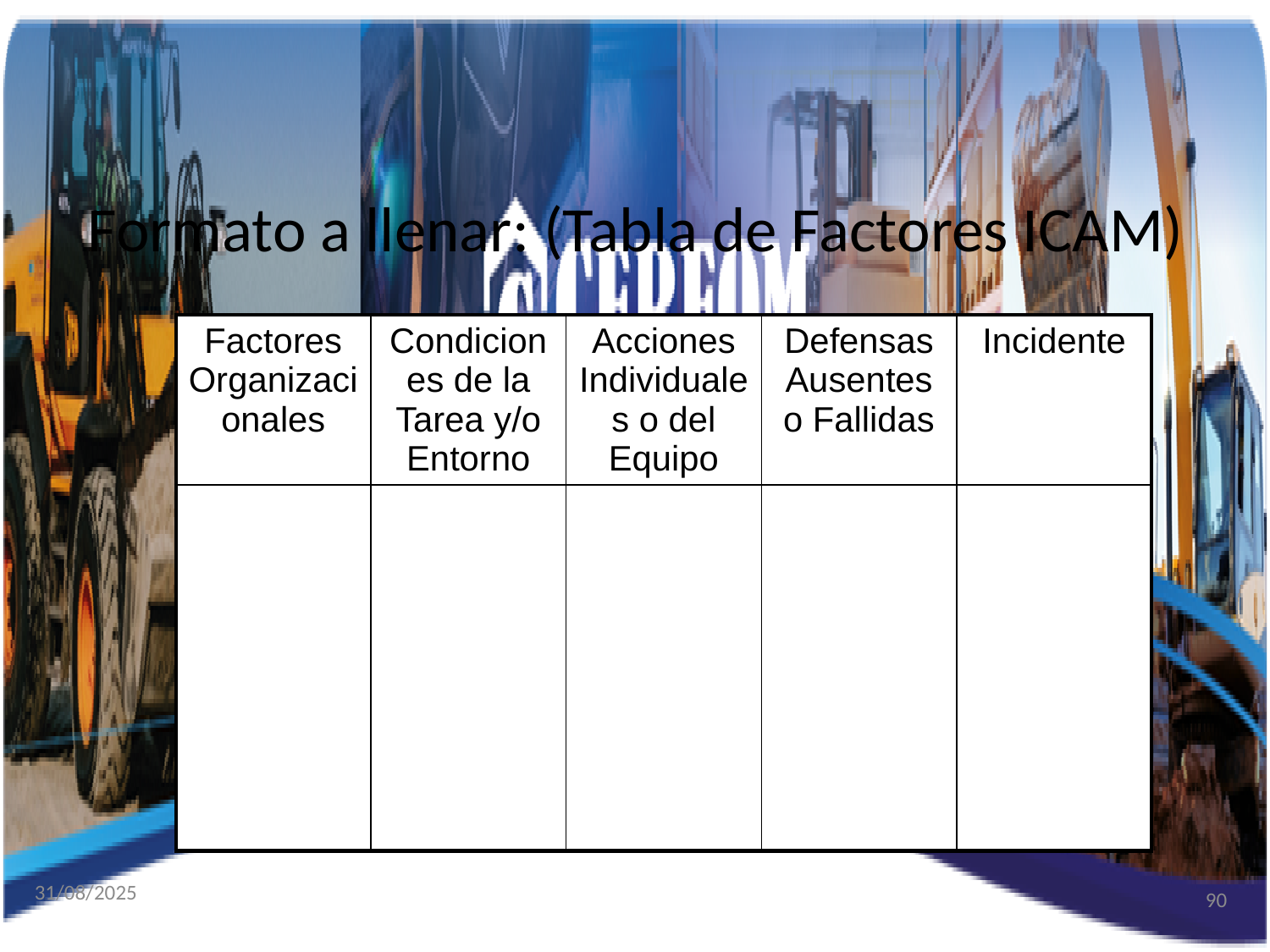

# Formato a llenar: (Tabla de Factores ICAM)
| Factores Organizacionales | Condiciones de la Tarea y/o Entorno | Acciones Individuales o del Equipo | Defensas Ausentes o Fallidas | Incidente |
| --- | --- | --- | --- | --- |
|  |  |  |  |  |
31/08/2025

90